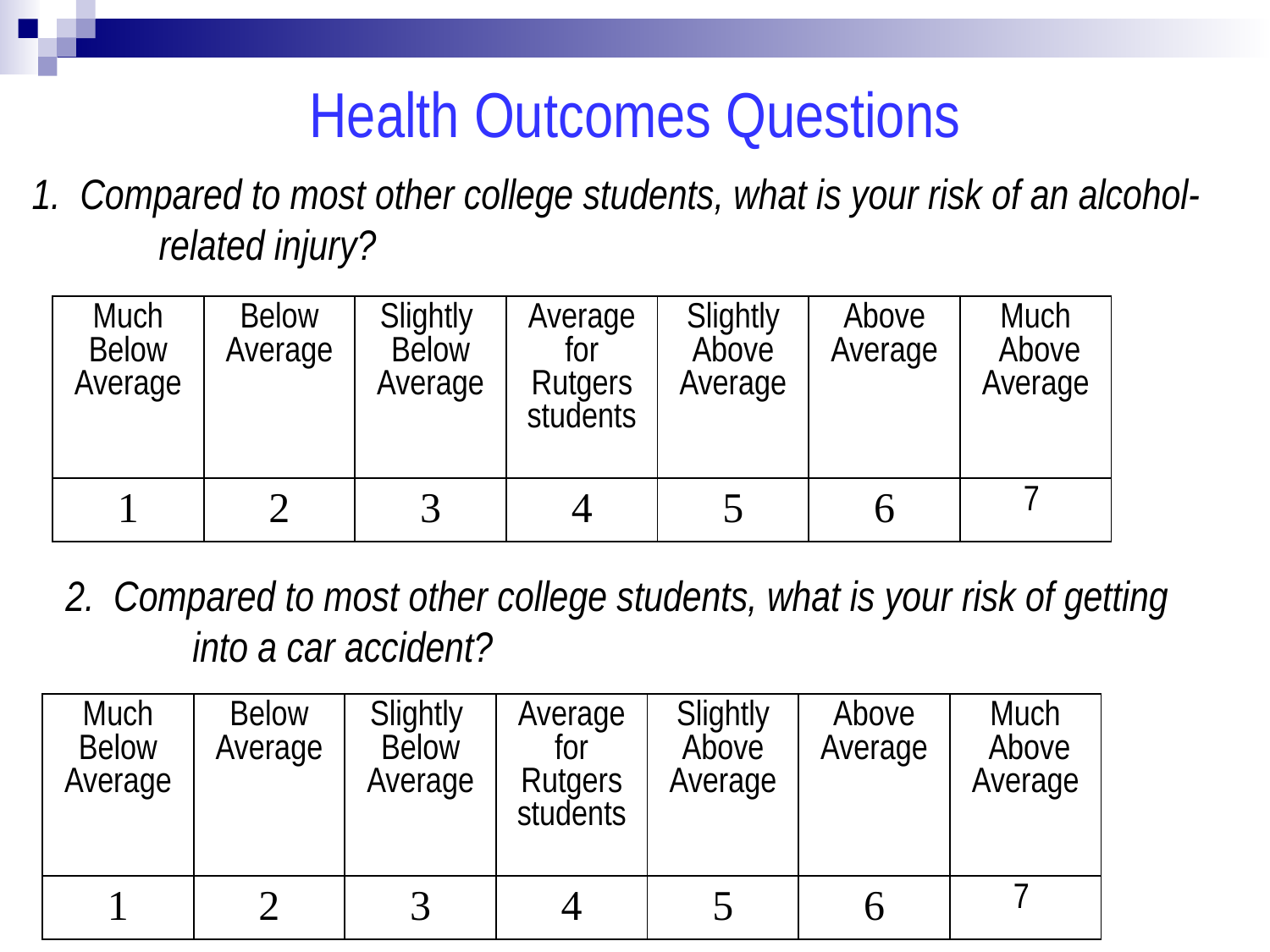

Health Outcomes Questions

1.  Compared to most other college students, what is your risk of an alcohol-	related injury?
| Much Below Average | Below Average | Slightly Below Average | Average for Rutgers students | Slightly Above Average | Above Average | Much Above Average |
| --- | --- | --- | --- | --- | --- | --- |
| 1 | 2 | 3 | 4 | 5 | 6 | 7 |
2.  Compared to most other college students, what is your risk of getting 	into a car accident?
| Much Below Average | Below Average | Slightly Below Average | Average for Rutgers students | Slightly Above Average | Above Average | Much Above Average |
| --- | --- | --- | --- | --- | --- | --- |
| 1 | 2 | 3 | 4 | 5 | 6 | 7 |